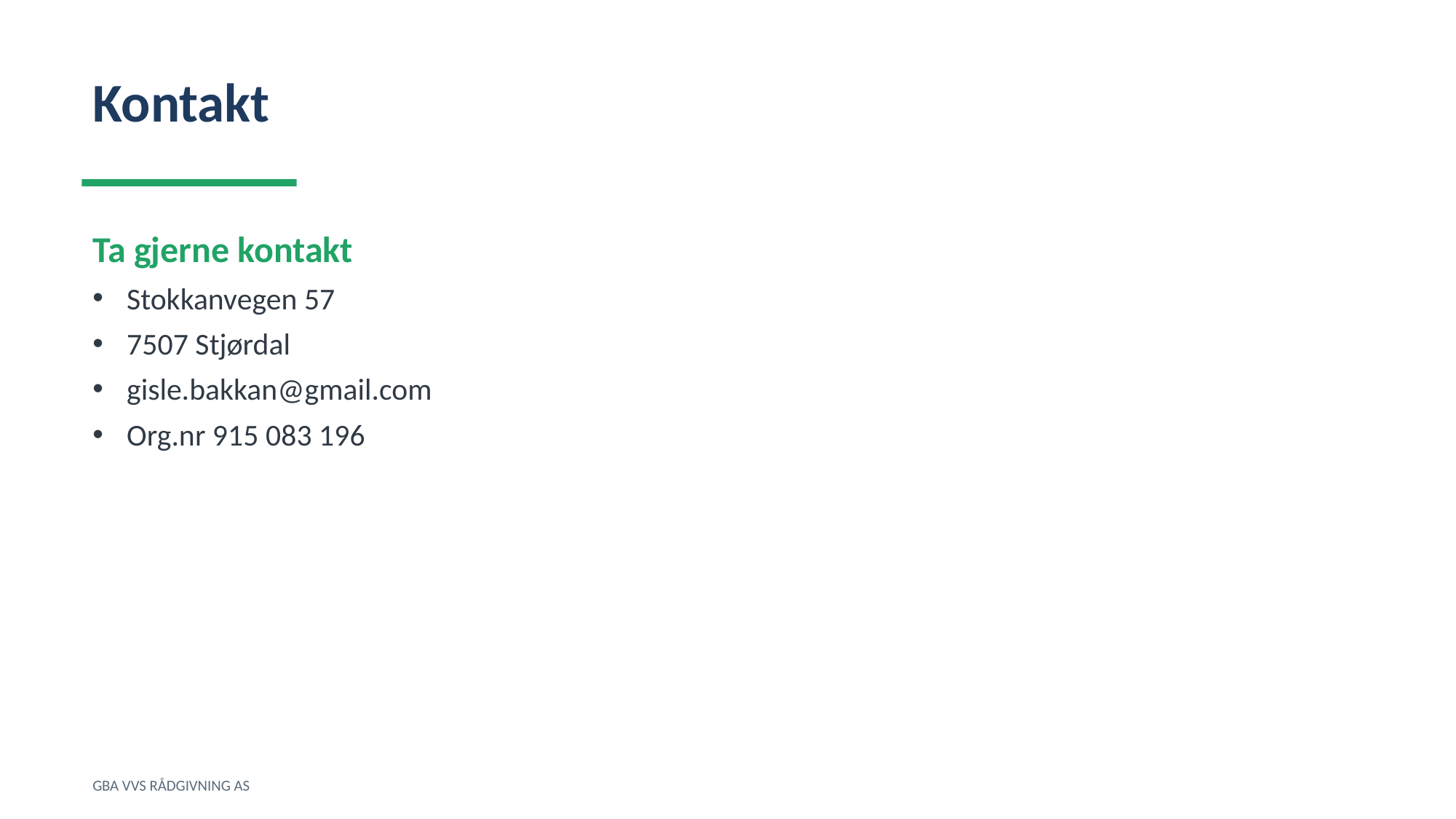

Kontakt

Ta gjerne kontakt
Stokkanvegen 57
7507 Stjørdal
gisle.bakkan@gmail.com
Org.nr 915 083 196
GBA VVS RÅDGIVNING AS